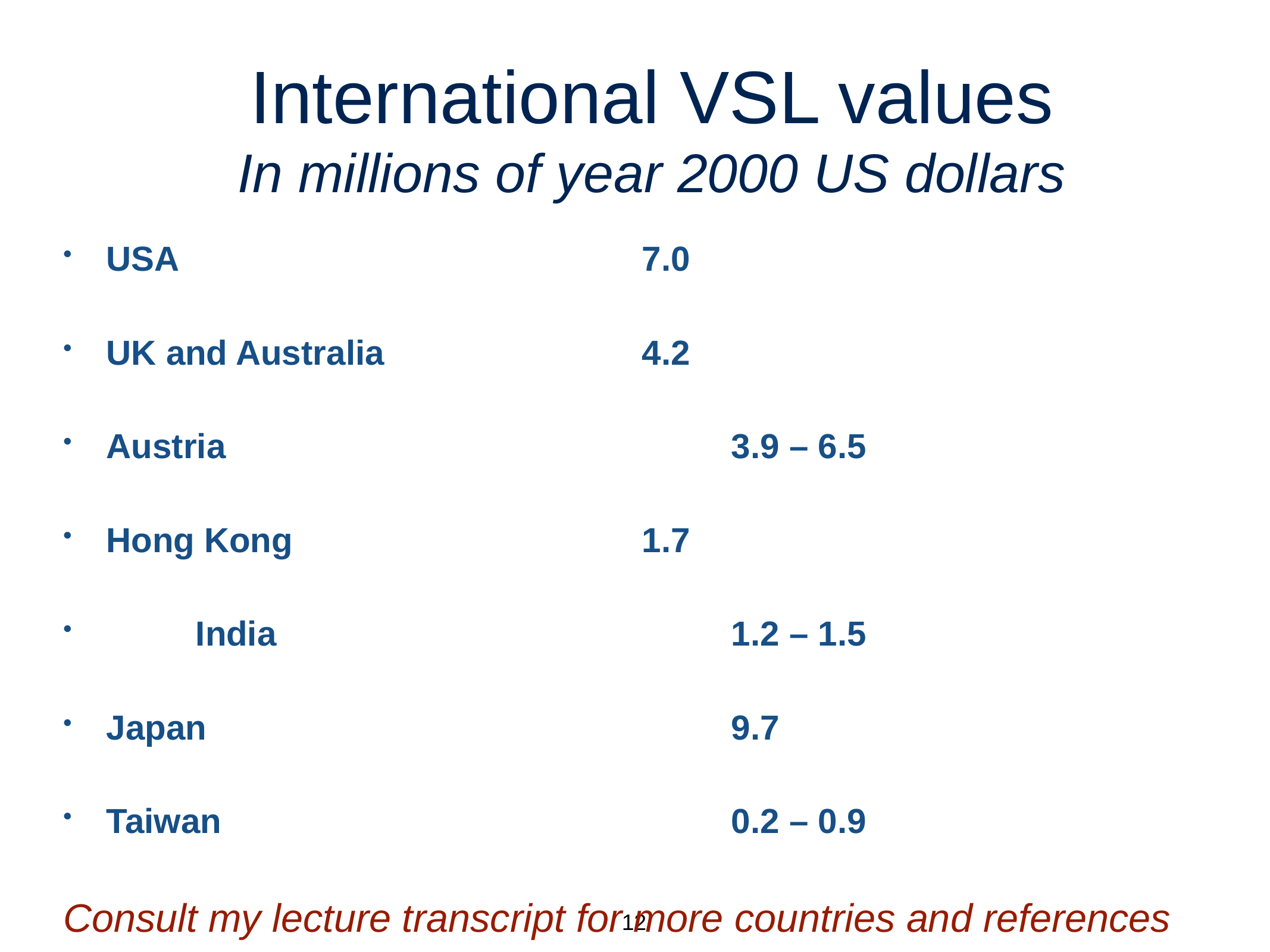

# International VSL values In millions of year 2000 US dollars
USA						7.0
UK and Australia			4.2
Austria						3.9 – 6.5
Hong Kong				1.7
	India						1.2 – 1.5
Japan						9.7
Taiwan						0.2 – 0.9
Consult my lecture transcript for more countries and references
12